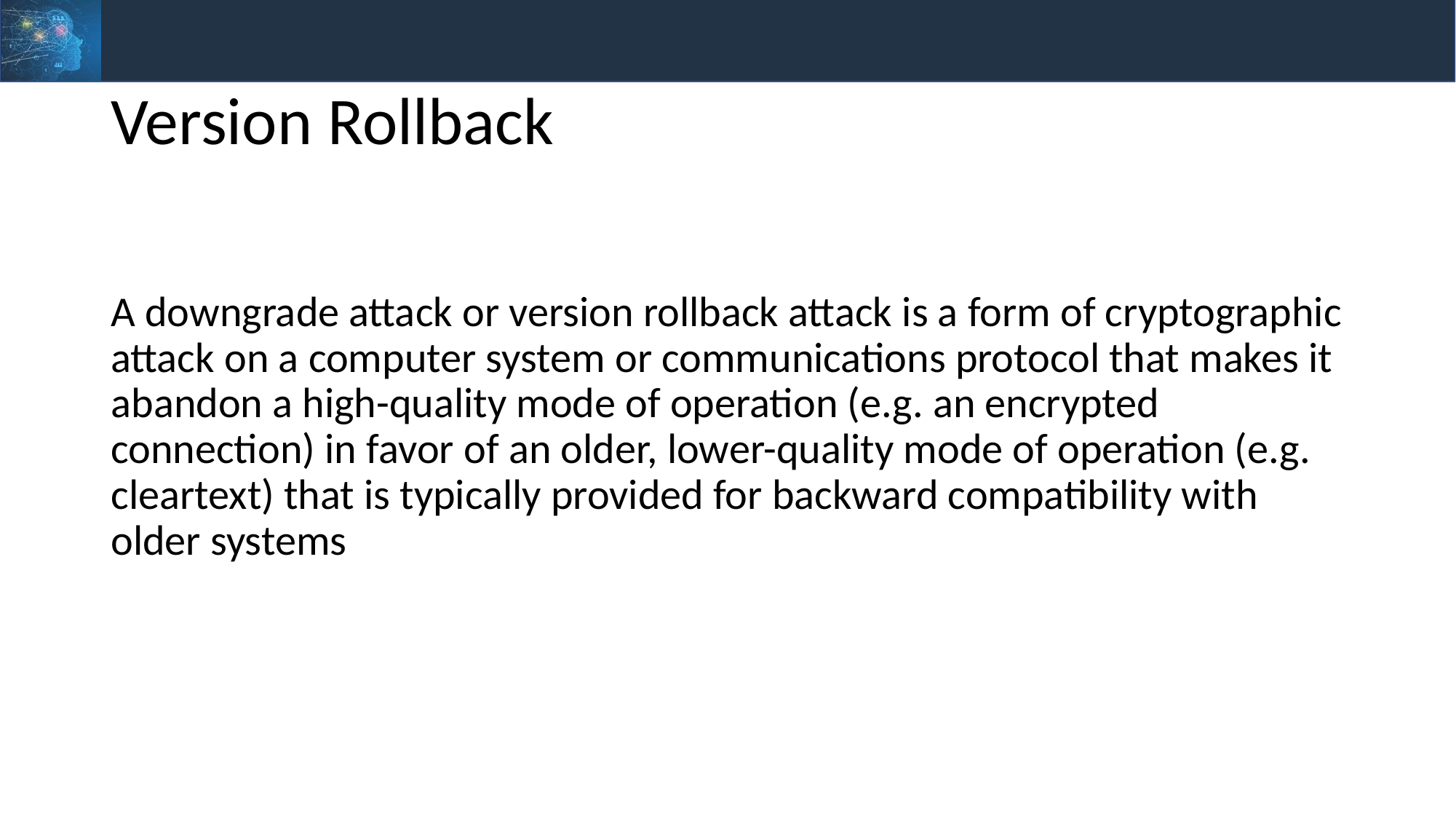

# Version Rollback

A downgrade attack or version rollback attack is a form of cryptographic attack on a computer system or communications protocol that makes it abandon a high-quality mode of operation (e.g. an encrypted connection) in favor of an older, lower-quality mode of operation (e.g. cleartext) that is typically provided for backward compatibility with older systems